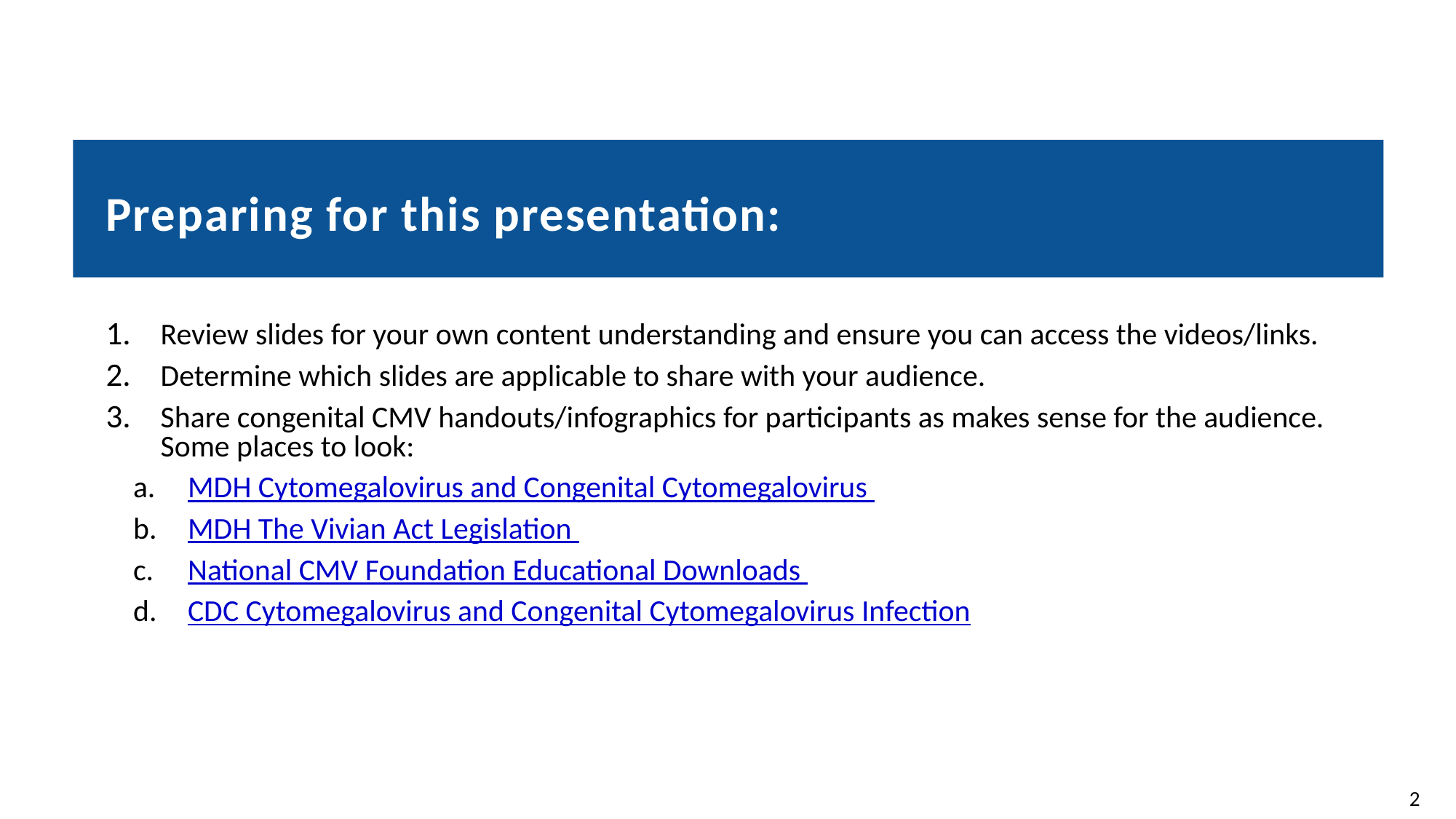

# Preparing for this presentation:
Review slides for your own content understanding and ensure you can access the videos/links.
Determine which slides are applicable to share with your audience.
Share congenital CMV handouts/infographics for participants as makes sense for the audience.  Some places to look:
MDH Cytomegalovirus and Congenital Cytomegalovirus
MDH The Vivian Act Legislation
National CMV Foundation Educational Downloads
CDC Cytomegalovirus and Congenital Cytomegalovirus Infection